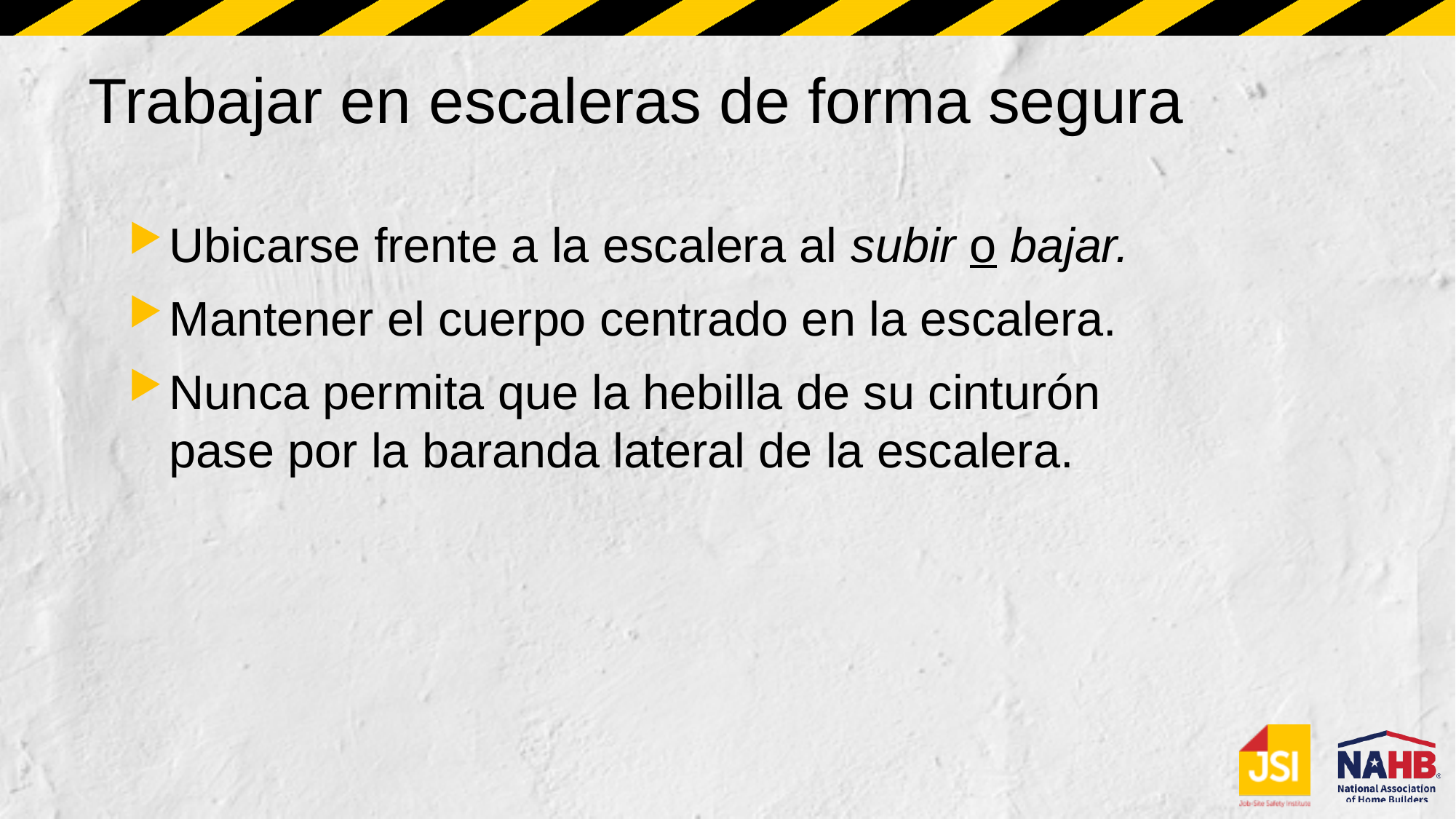

# Trabajar en escaleras de forma segura
Ubicarse frente a la escalera al subir o bajar.
Mantener el cuerpo centrado en la escalera.
Nunca permita que la hebilla de su cinturón pase por la baranda lateral de la escalera.